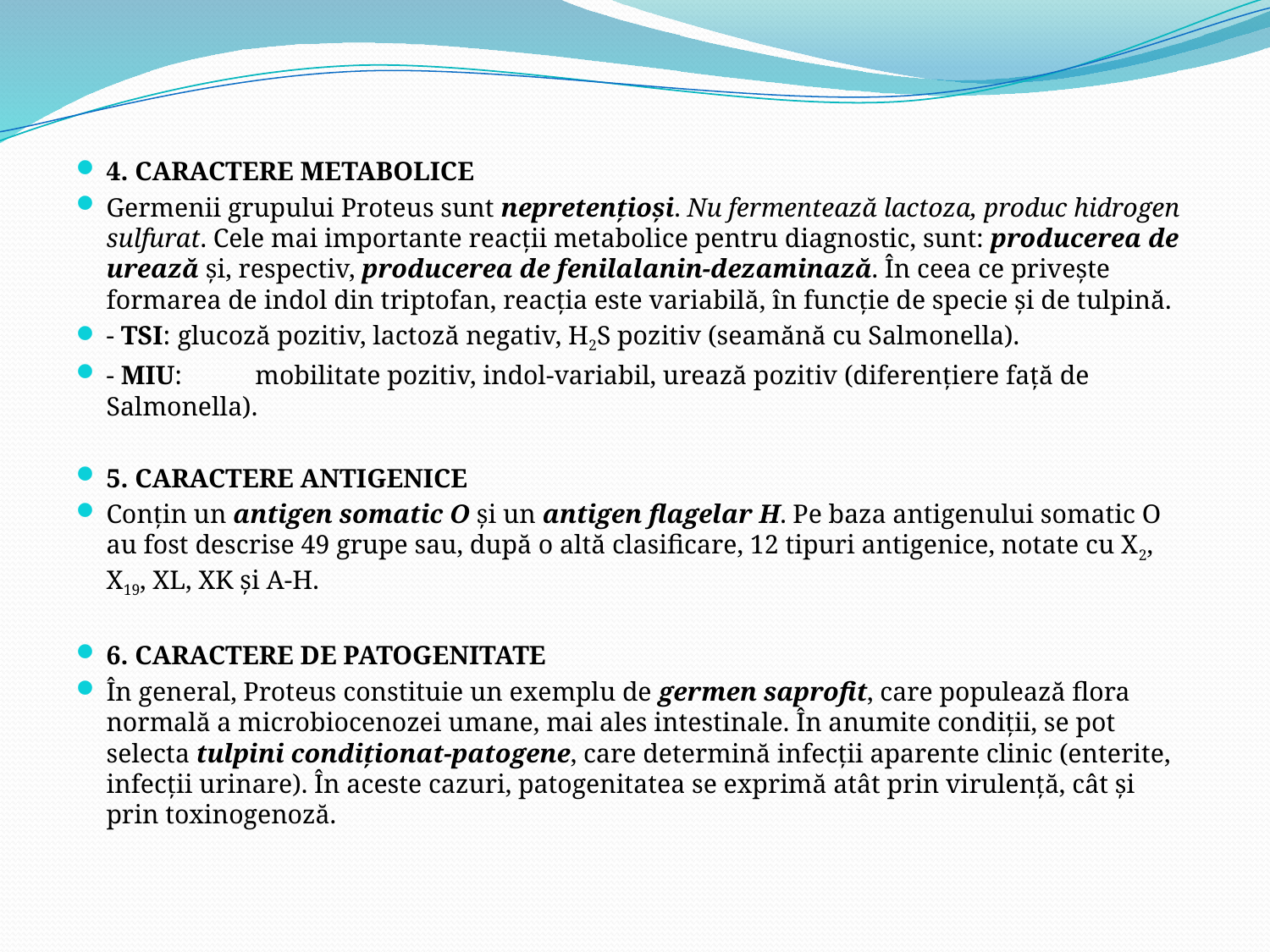

4. CARACTERE METABOLICE
Germenii grupului Proteus sunt nepretenţioşi. Nu fermentează lactoza, produc hidrogen sulfurat. Cele mai importante reacţii metabolice pentru diagnostic, sunt: producerea de urează şi, respectiv, producerea de fenilalanin-dezaminază. În ceea ce priveşte formarea de indol din triptofan, reacţia este variabilă, în funcţie de specie şi de tulpină.
- TSI:	glucoză pozitiv, lactoză negativ, H2S pozitiv (seamănă cu Salmonella).
- MIU:	 mobilitate pozitiv, indol-variabil, urează pozitiv (diferenţiere faţă de Salmonella).

5. CARACTERE ANTIGENICE
Conţin un antigen somatic O şi un antigen flagelar H. Pe baza antigenului somatic O au fost descrise 49 grupe sau, după o altă clasificare, 12 tipuri antigenice, notate cu X2, X19, XL, XK şi A-H.

6. CARACTERE DE PATOGENITATE
În general, Proteus constituie un exemplu de germen saprofit, care populează flora normală a microbiocenozei umane, mai ales intestinale. În anumite condiţii, se pot selecta tulpini condiţionat-patogene, care determină infecţii aparente clinic (enterite, infecţii urinare). În aceste cazuri, patogenitatea se exprimă atât prin virulenţă, cât şi prin toxinogenoză.